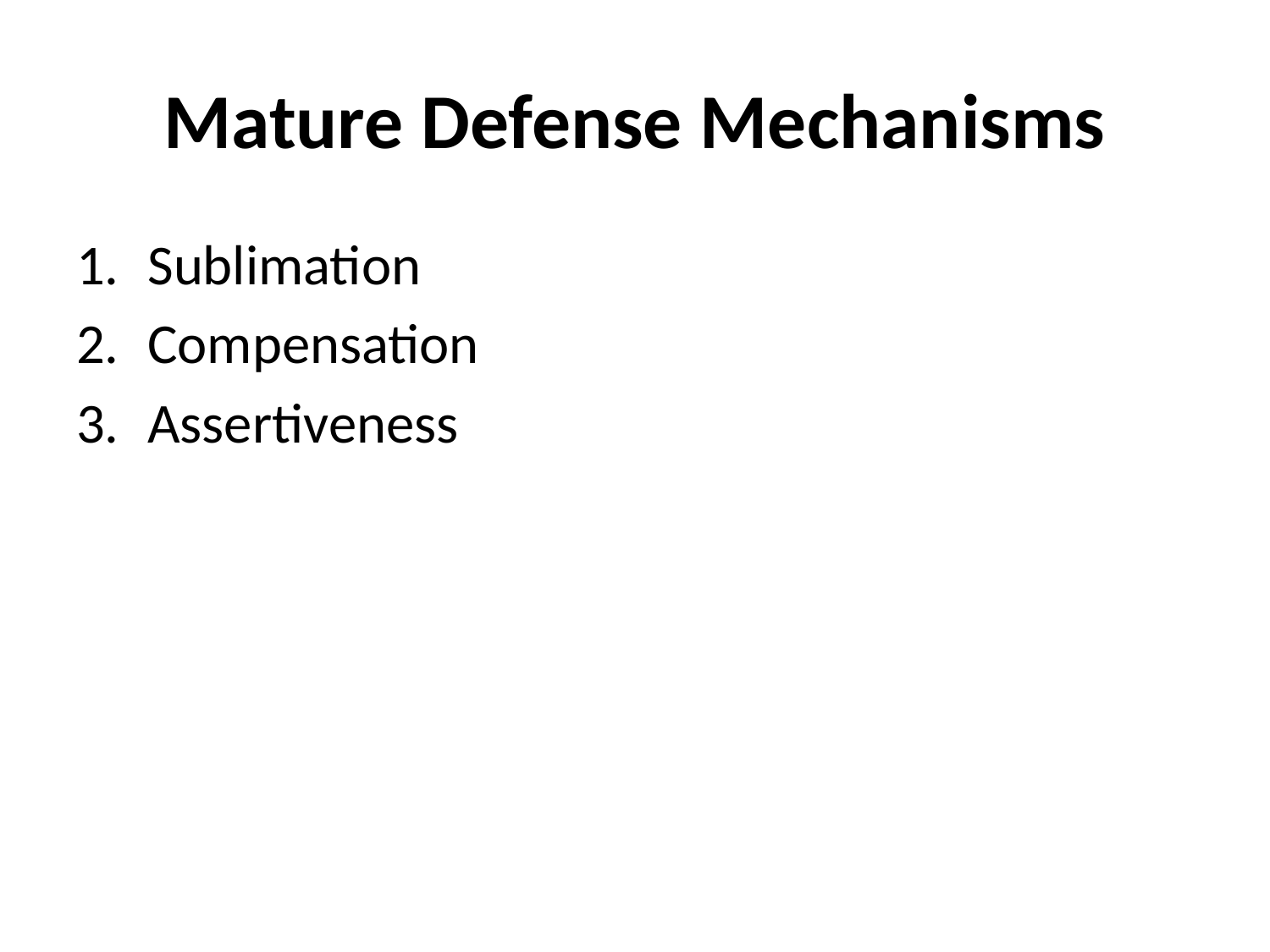

# Mature Defense Mechanisms
Sublimation
Compensation
Assertiveness